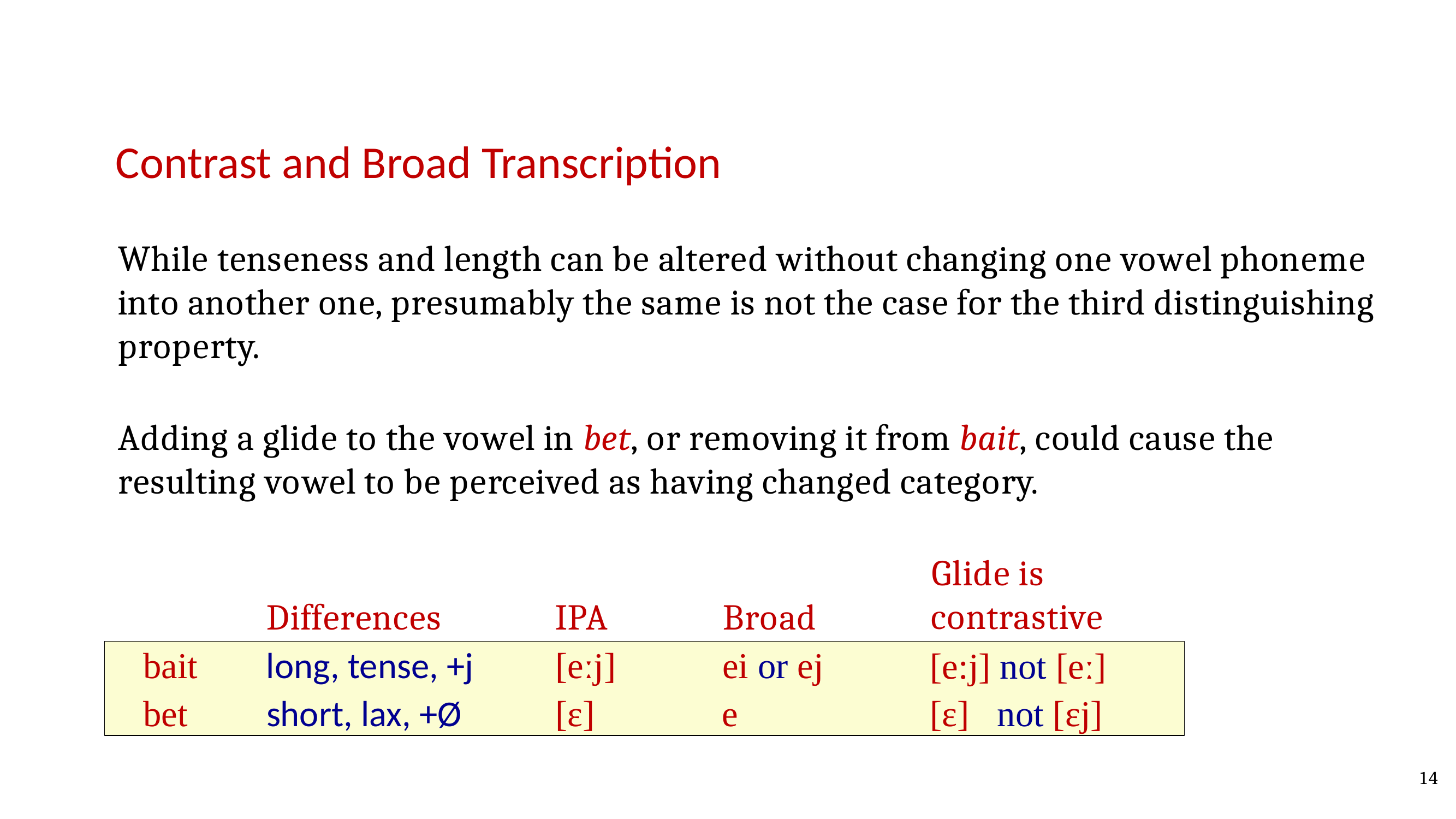

Contrast and Broad Transcription
While tenseness and length can be altered without changing one vowel phoneme into another one, presumably the same is not the case for the third distinguishing property.
Adding a glide to the vowel in bet, or removing it from bait, could cause the resulting vowel to be perceived as having changed category.
Glide is
contrastive
[e:j] not [eː]
[ɛ]   not [ɛj]
Differences
IPA
[eːj]
[ɛ]
Broad
ei or ej
e
bait
long, tense, +j

bet
short, lax, +Ø
14